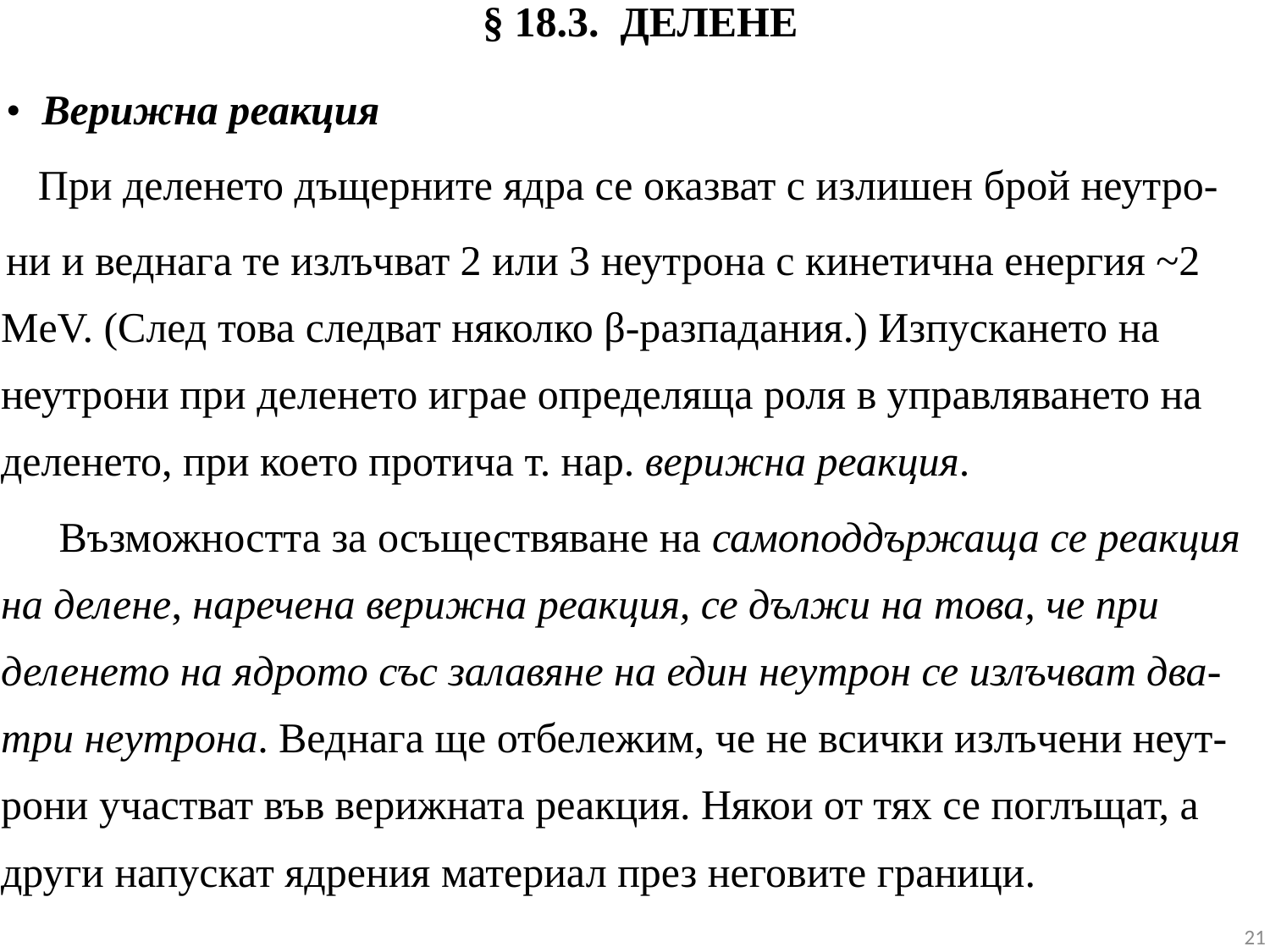

# § 18.3.  ДЕЛЕНЕ
     •  Верижна реакция
        При деленето дъщерните ядра се оказват с излишен брой неутро-
     ни и веднага те излъчват 2 или 3 неутрона с кинетична енергия ~2 MeV. (След това следват няколко β-разпадания.) Изпускането на неутрони при деленето играе определяща роля в управляването на деленето, при което протича т. нар. верижна реакция.
          Възможността за осъществяване на самоподдържаща се реакция на делене, наречена верижна реакция, се дължи на това, че при деленето на ядрото със залавяне на един неутрон се излъчват два-три неутрона. Веднага ще отбележим, че не всички излъчени неут-рони участват във верижната реакция. Някои от тях се поглъщат, а други напускат ядрения материал през неговите граници.

.

 21